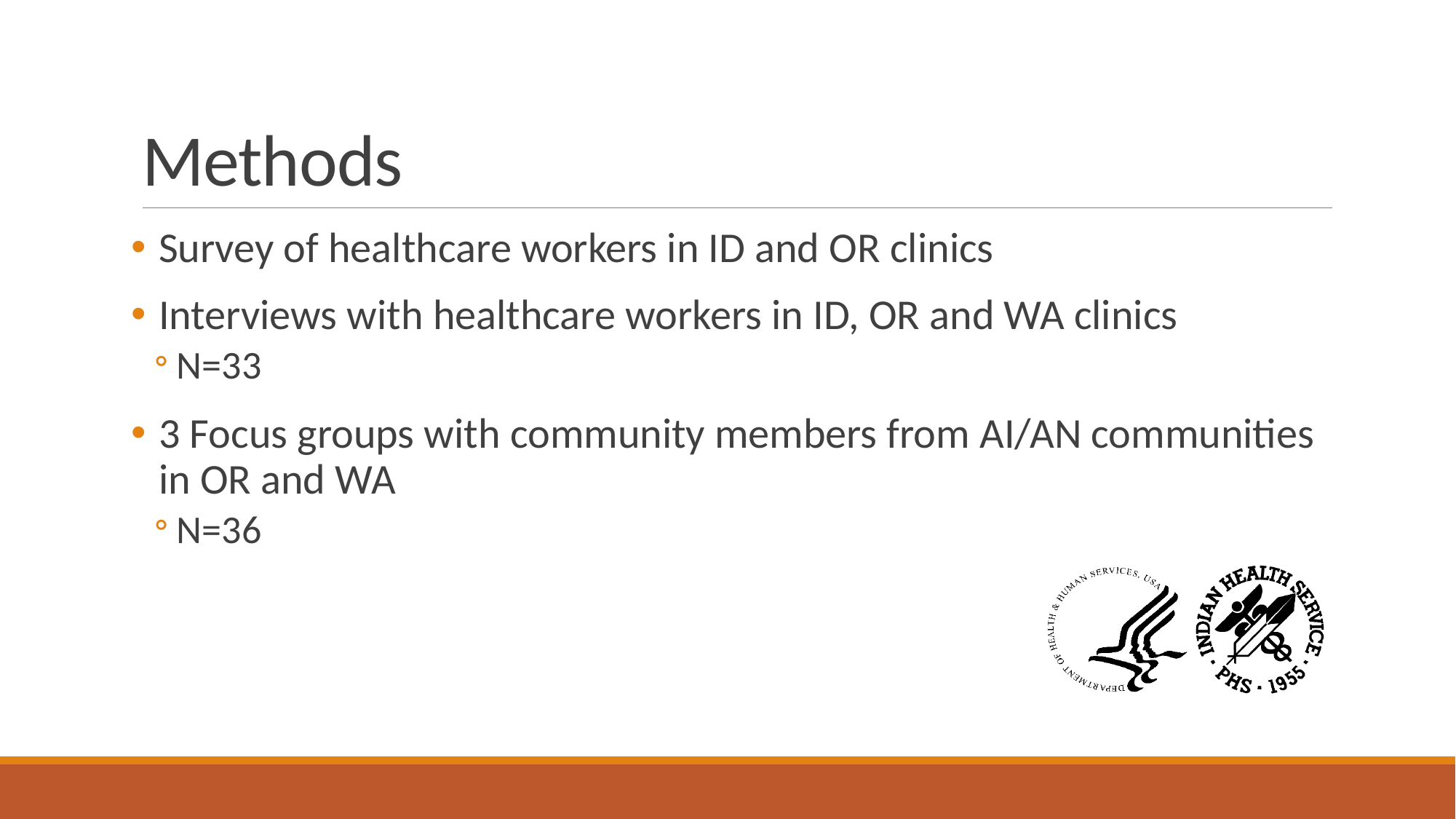

# Methods
Survey of healthcare workers in ID and OR clinics
Interviews with healthcare workers in ID, OR and WA clinics
N=33
3 Focus groups with community members from AI/AN communities in OR and WA
N=36